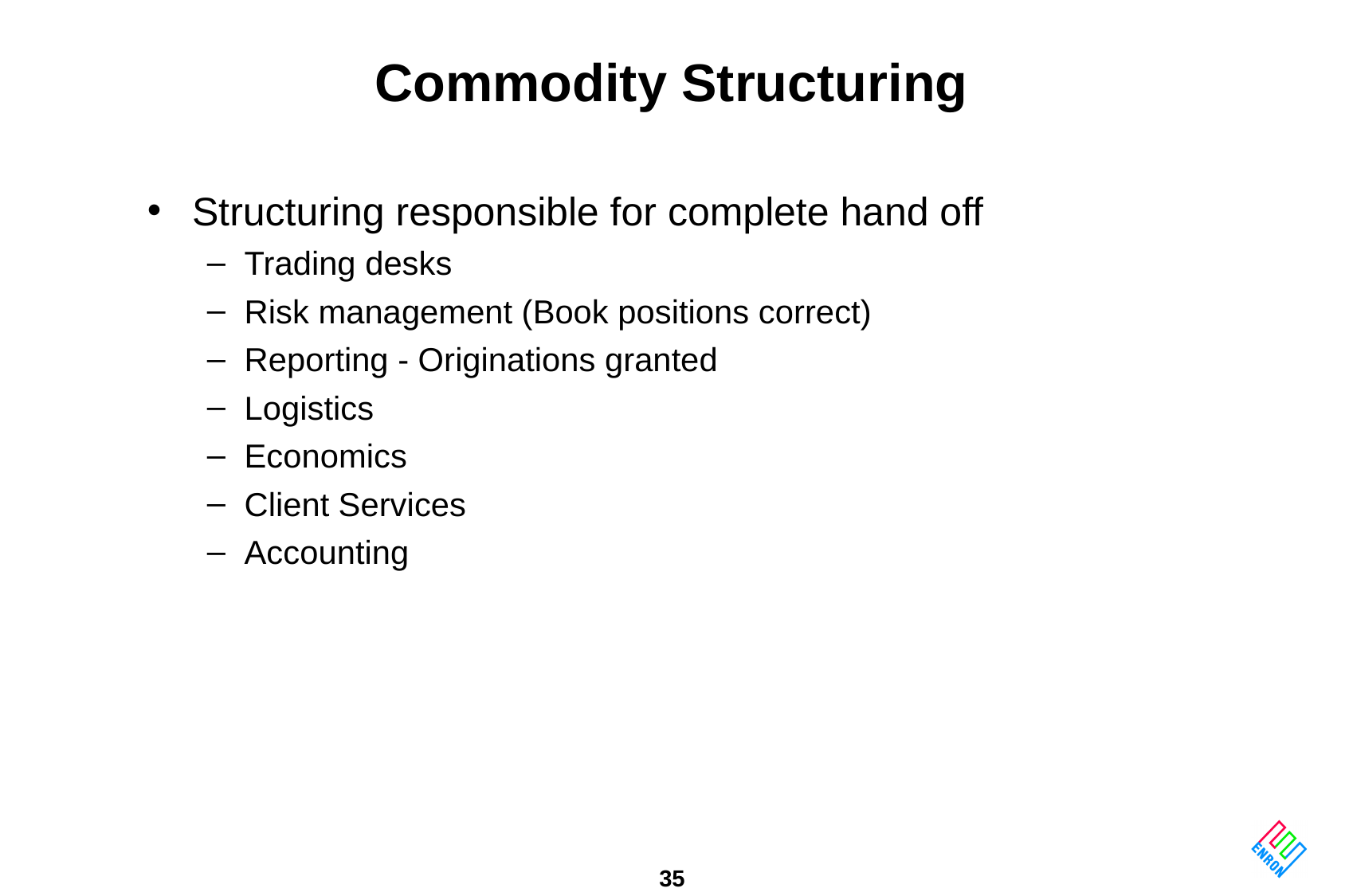

# Commodity Structuring
Structuring responsible for complete hand off
Trading desks
Risk management (Book positions correct)
Reporting - Originations granted
Logistics
Economics
Client Services
Accounting
35